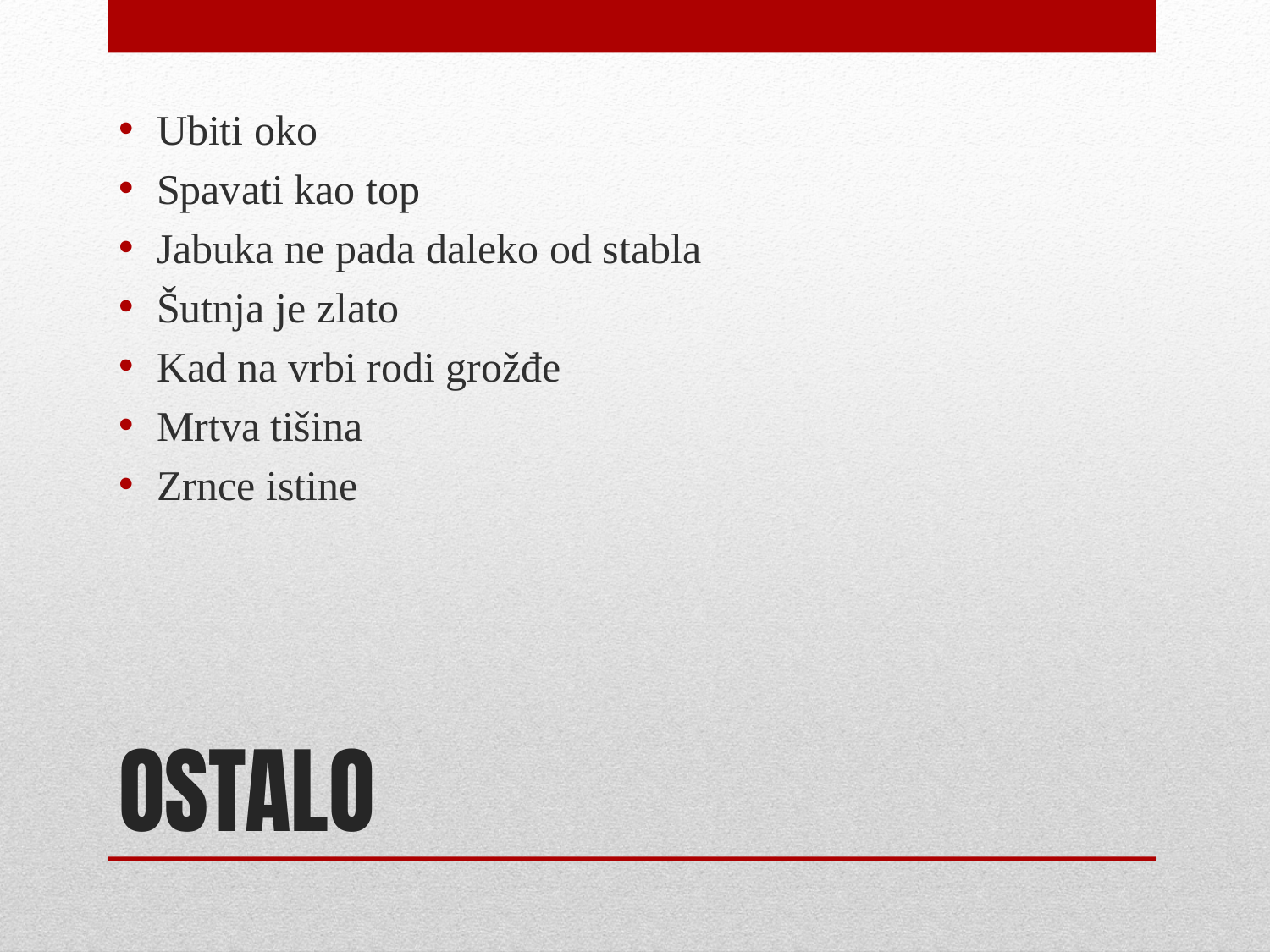

Ubiti oko
Spavati kao top
Jabuka ne pada daleko od stabla
Šutnja je zlato
Kad na vrbi rodi grožđe
Mrtva tišina
Zrnce istine

# OSTALO